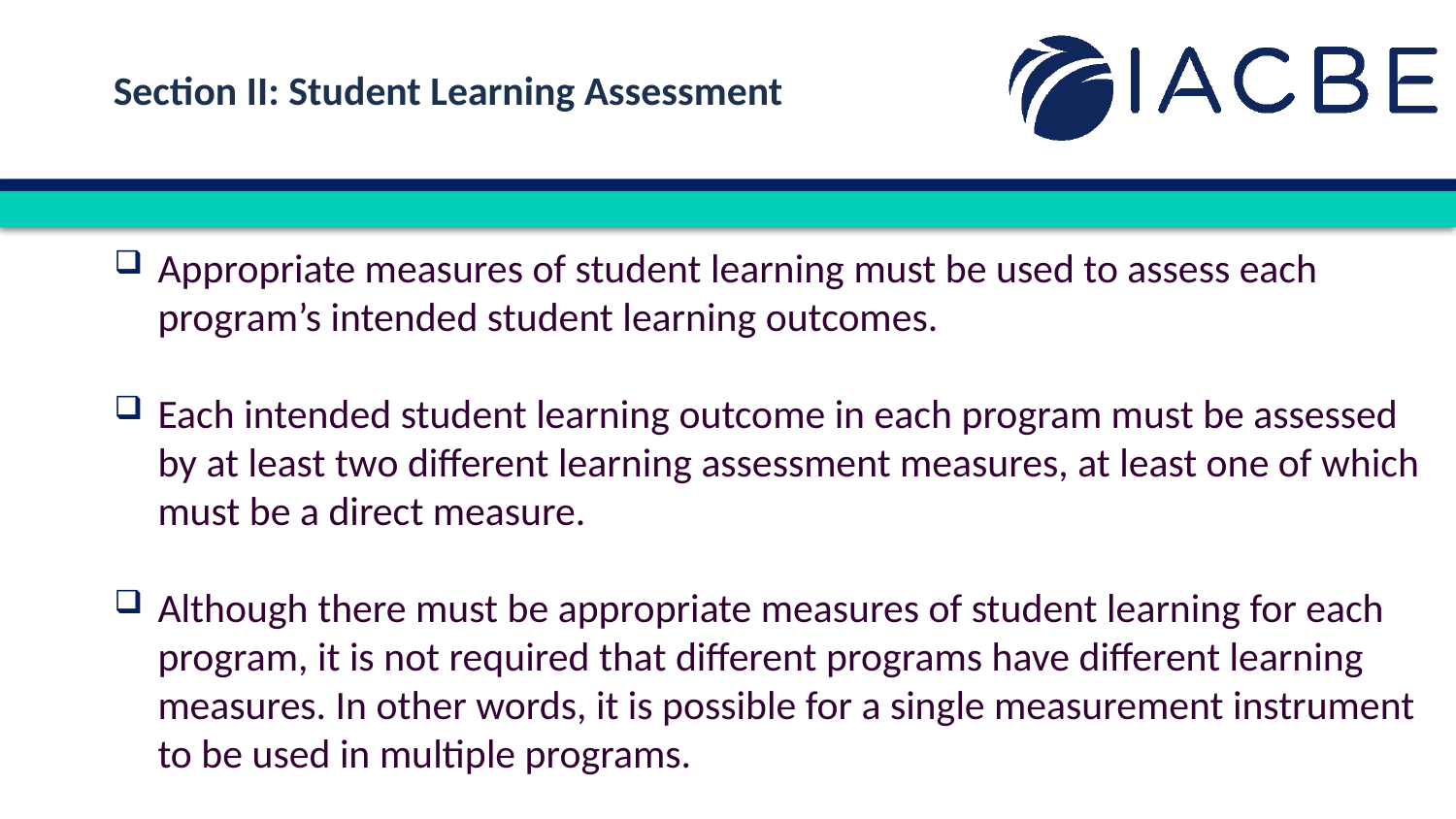

Section II: Student Learning Assessment

Appropriate measures of student learning must be used to assess each program’s intended student learning outcomes.
Each intended student learning outcome in each program must be assessed by at least two different learning assessment measures, at least one of which must be a direct measure.
Although there must be appropriate measures of student learning for each program, it is not required that different programs have different learning measures. In other words, it is possible for a single measurement instrument to be used in multiple programs.